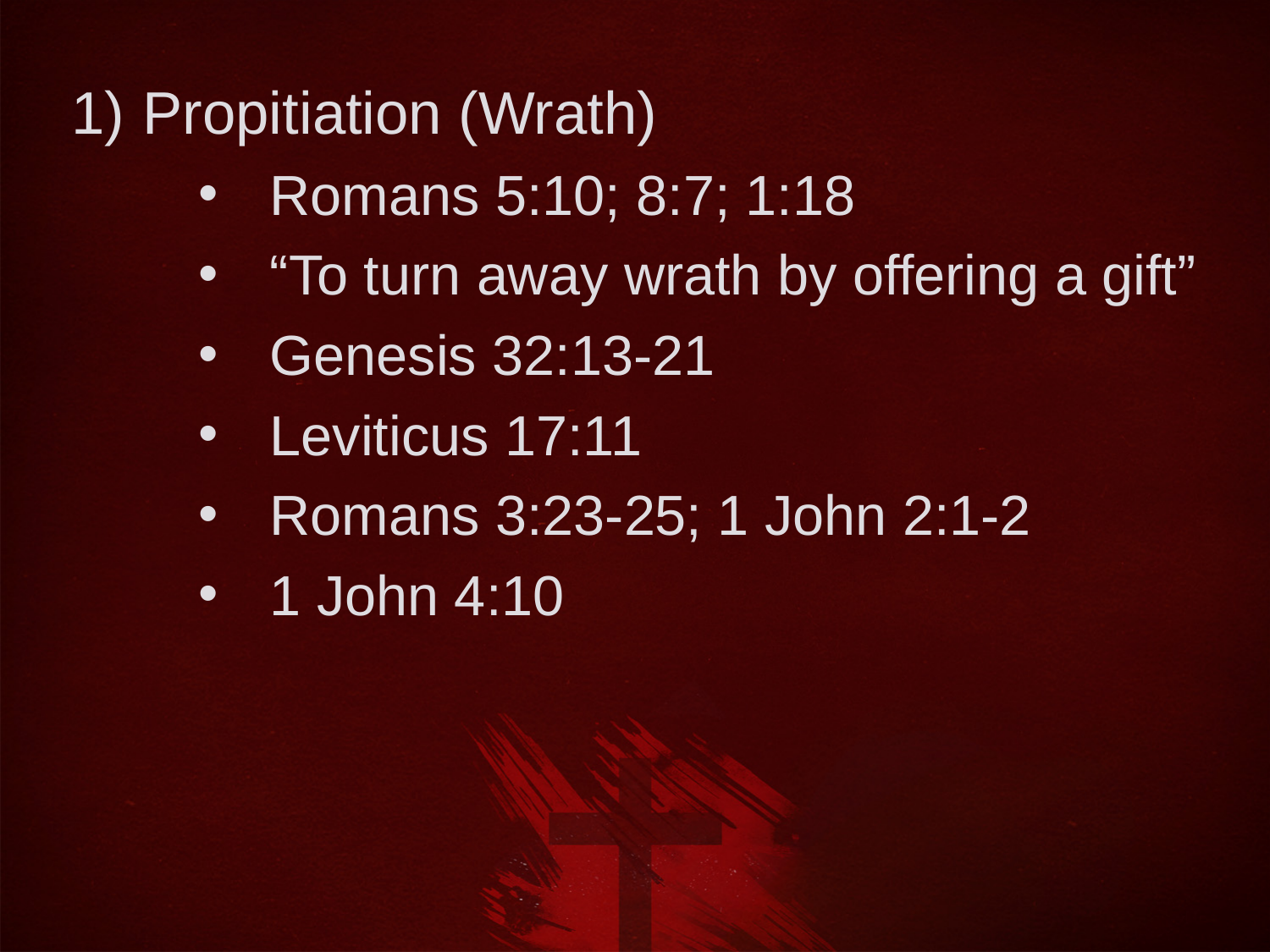

Propitiation (Wrath)
Romans 5:10; 8:7; 1:18
“To turn away wrath by offering a gift”
Genesis 32:13-21
Leviticus 17:11
Romans 3:23-25; 1 John 2:1-2
1 John 4:10